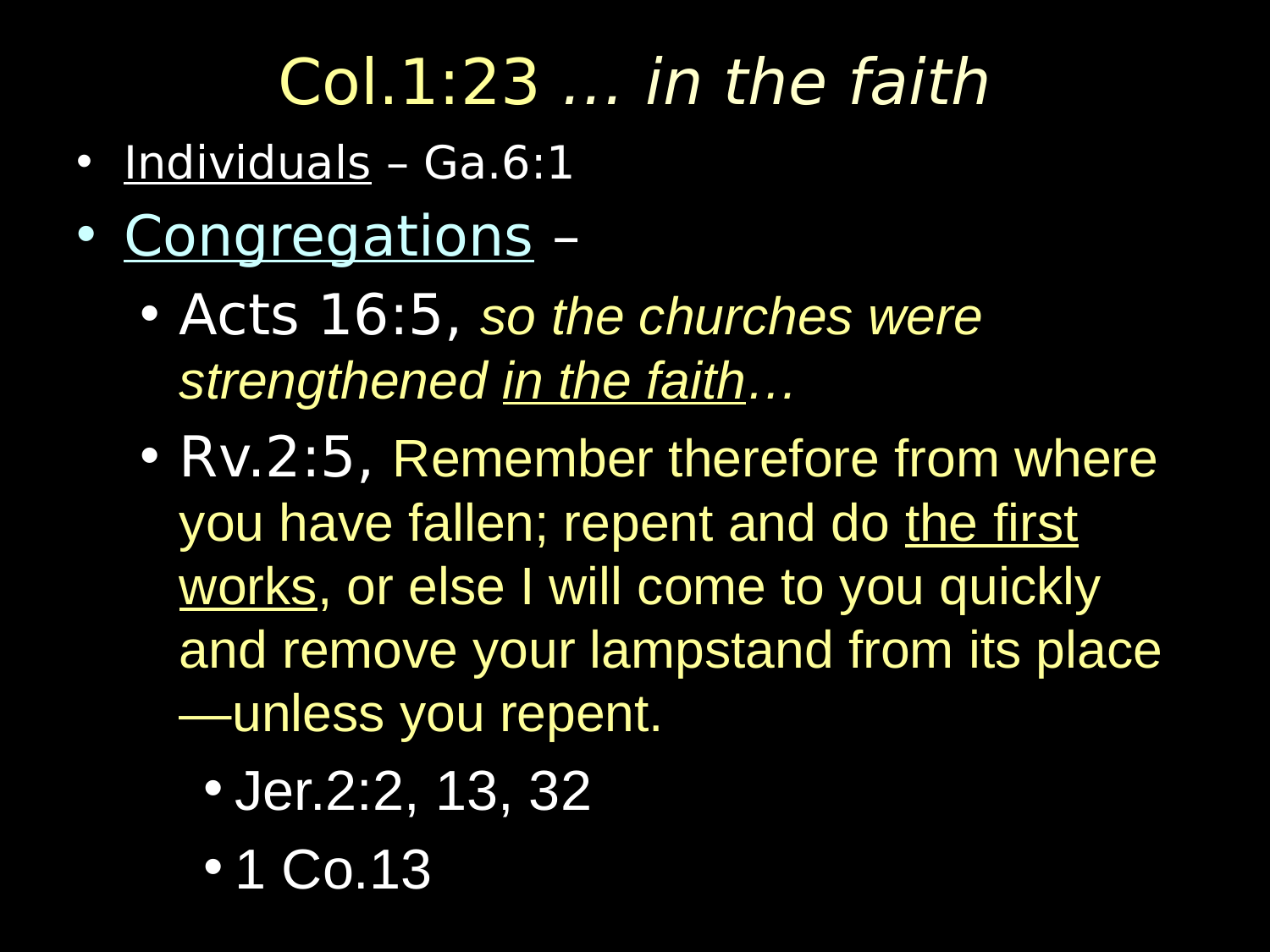

# Col.1:23 … in the faith
Individuals – Ga.6:1
Congregations –
Acts 16:5, so the churches were strengthened in the faith…
Rv.2:5, Remember therefore from where you have fallen; repent and do the first works, or else I will come to you quickly and remove your lampstand from its place—unless you repent.
Jer.2:2, 13, 32
1 Co.13